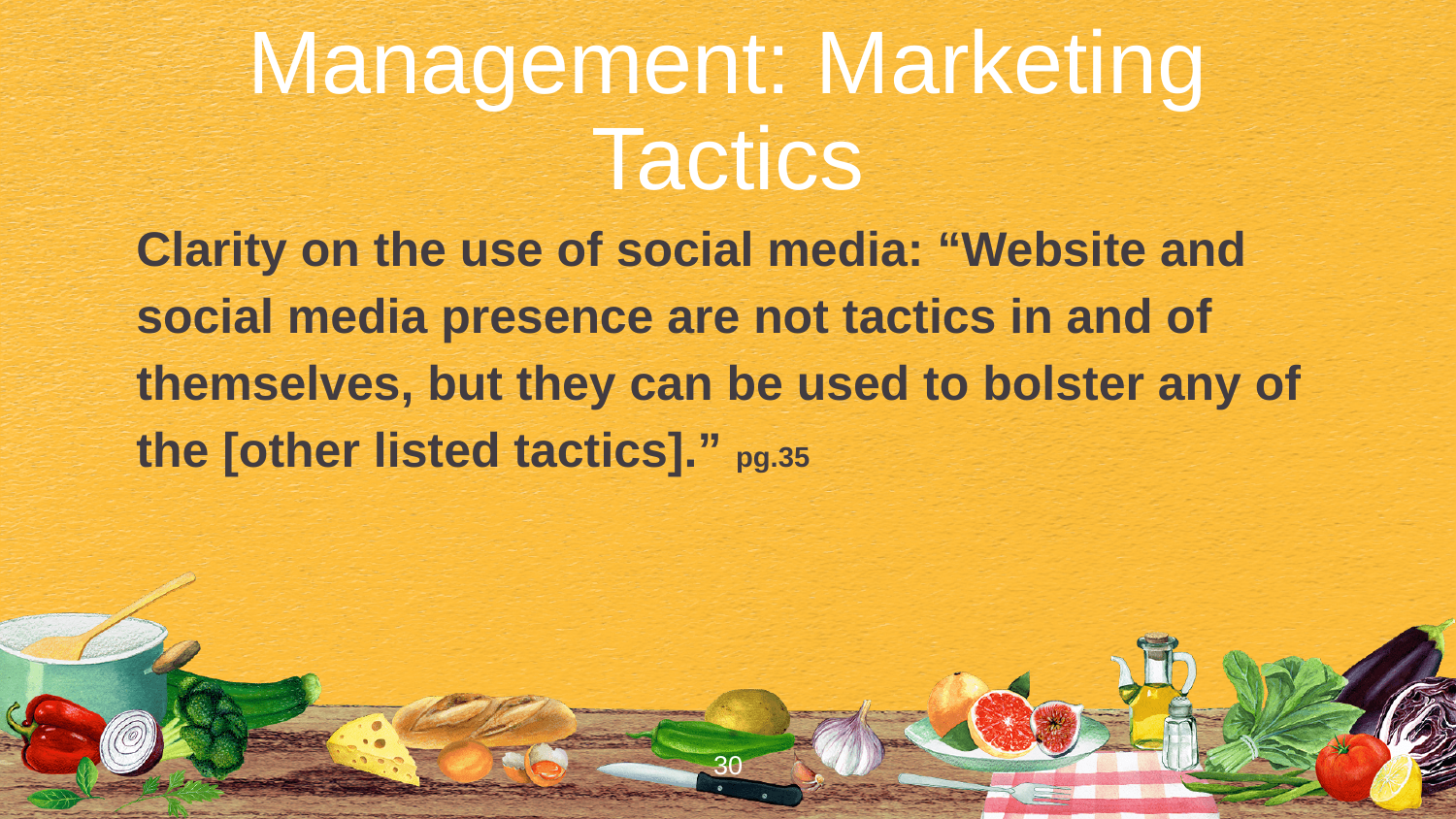

Management: Marketing Tactics
Clarity on the use of social media: “Website and social media presence are not tactics in and of themselves, but they can be used to bolster any of the [other listed tactics].” pg.35
30